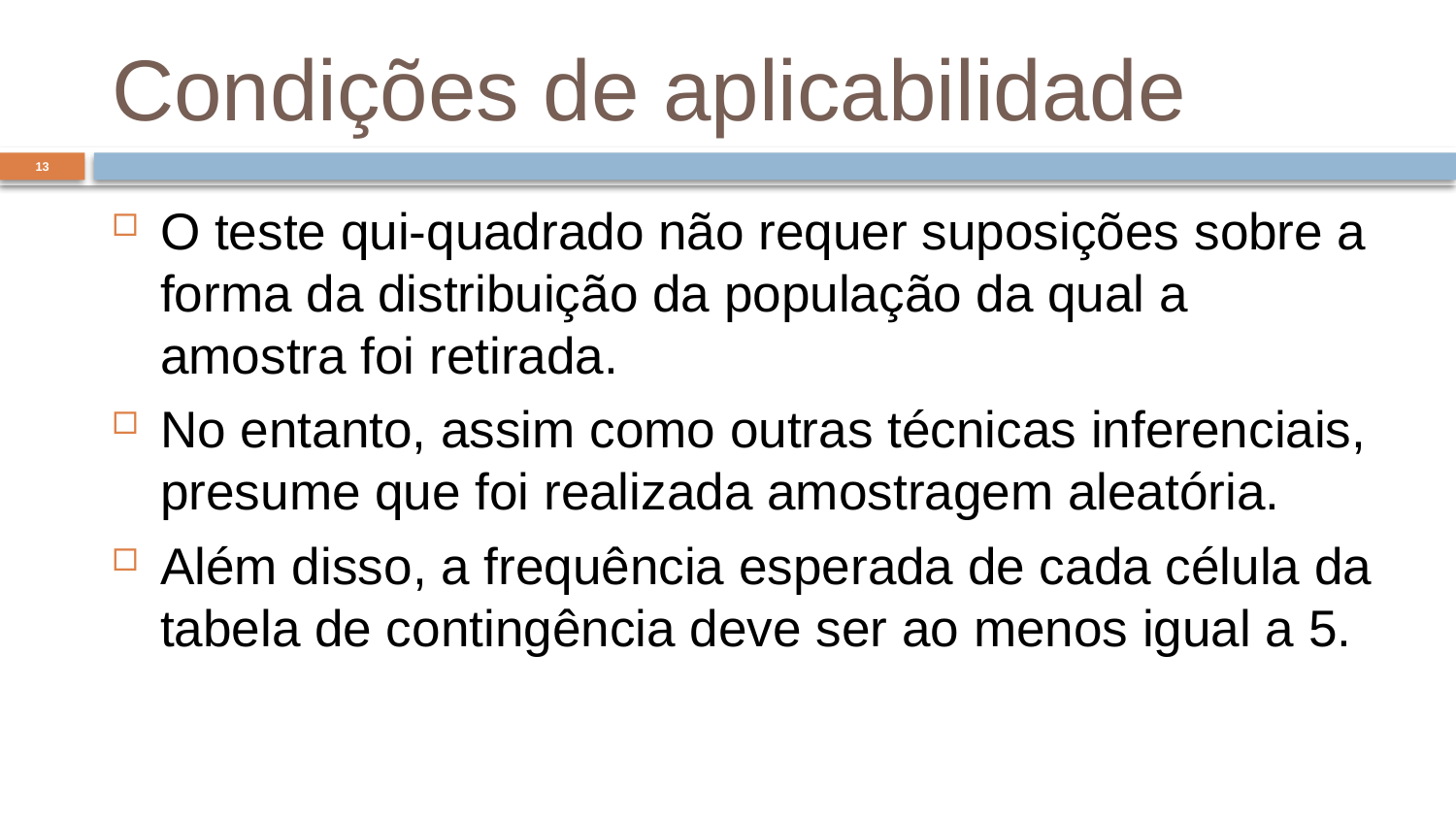

# Condições de aplicabilidade
13
O teste qui-quadrado não requer suposições sobre a forma da distribuição da população da qual a amostra foi retirada.
No entanto, assim como outras técnicas inferenciais, presume que foi realizada amostragem aleatória.
Além disso, a frequência esperada de cada célula da tabela de contingência deve ser ao menos igual a 5.